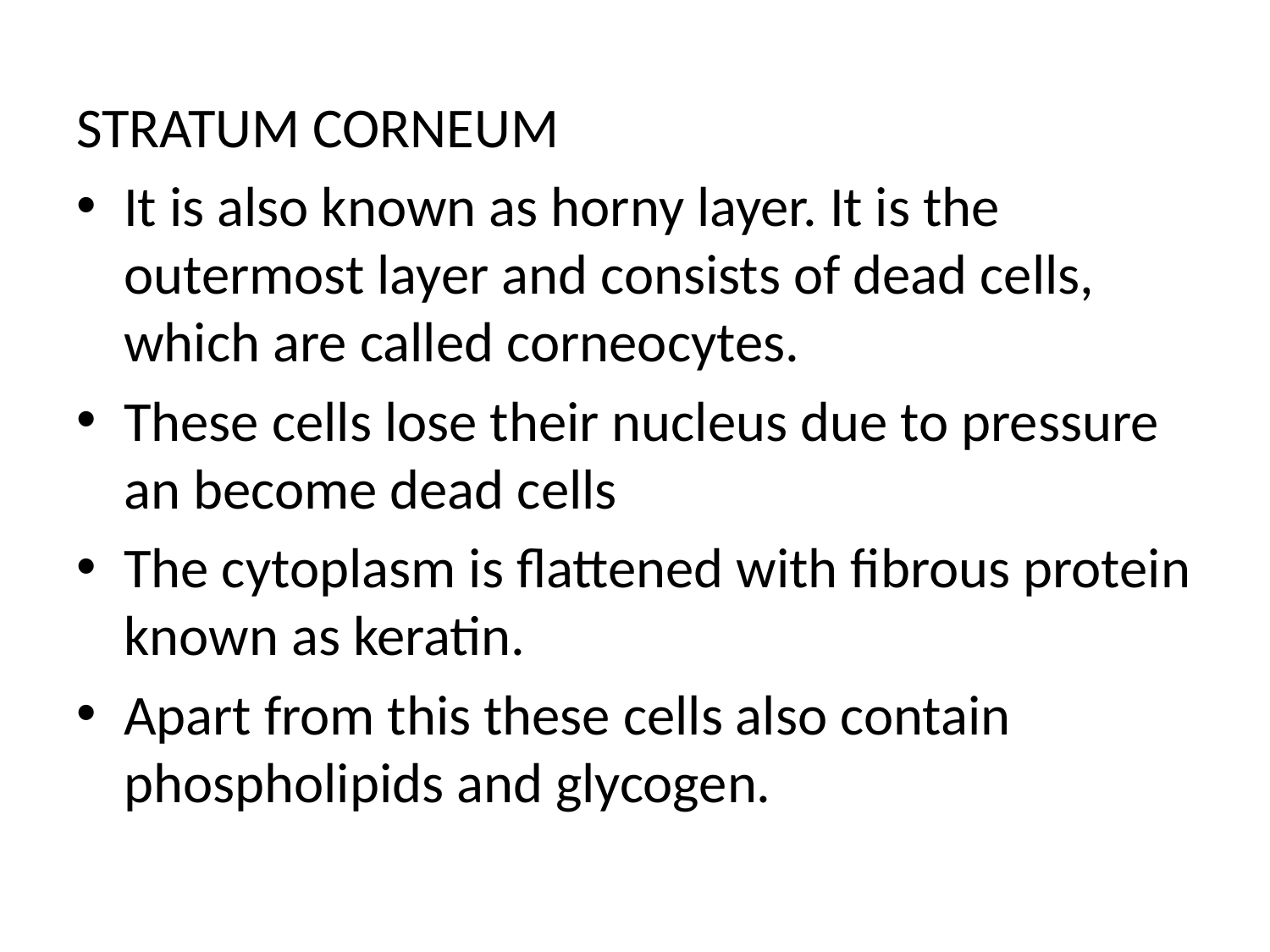

STRATUM CORNEUM
It is also known as horny layer. It is the outermost layer and consists of dead cells, which are called corneocytes.
These cells lose their nucleus due to pressure an become dead cells
The cytoplasm is flattened with fibrous protein known as keratin.
Apart from this these cells also contain phospholipids and glycogen.